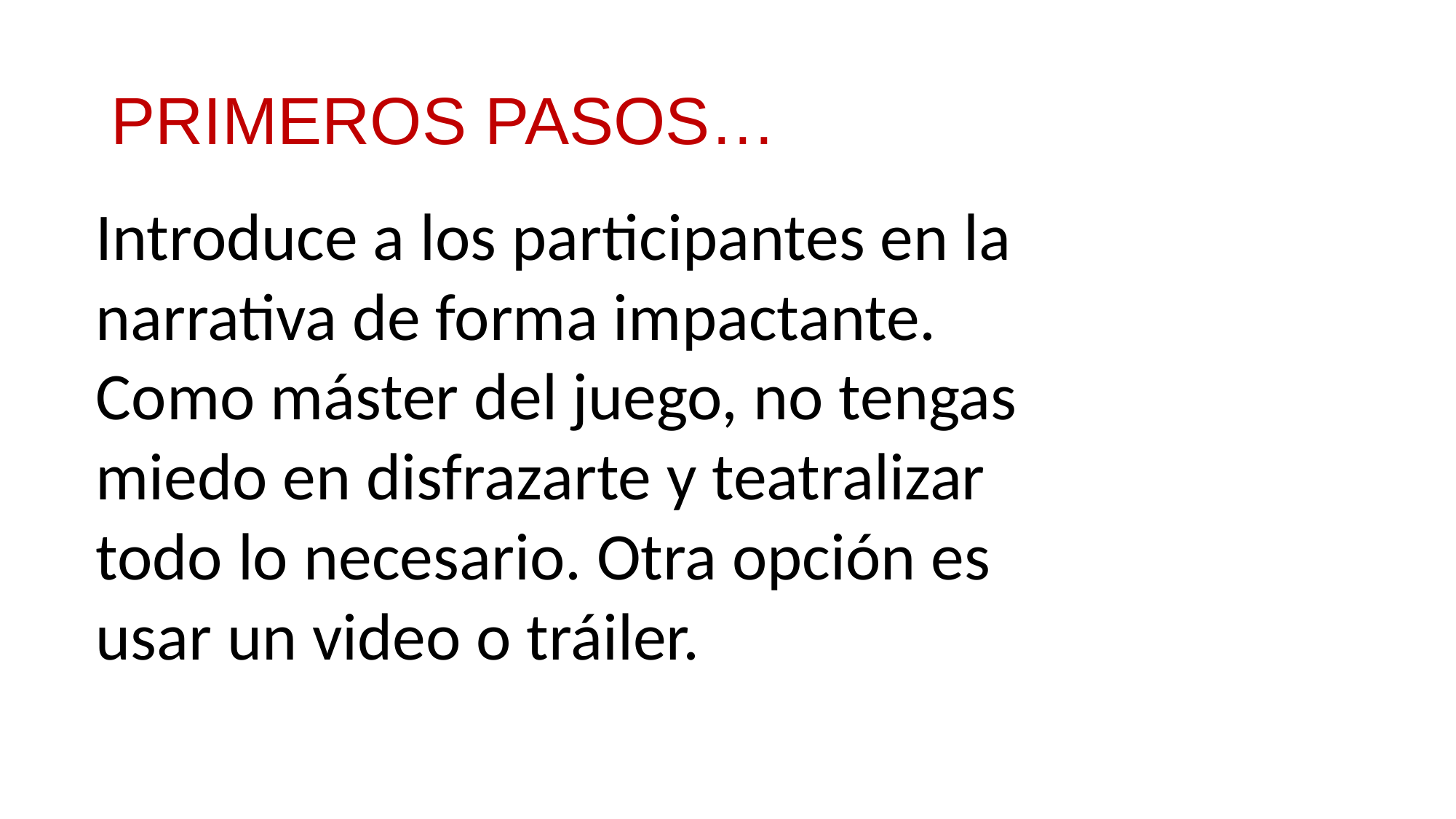

# PRIMEROS PASOS…
Introduce a los participantes en la narrativa de forma impactante. Como máster del juego, no tengas miedo en disfrazarte y teatralizar todo lo necesario. Otra opción es usar un video o tráiler.